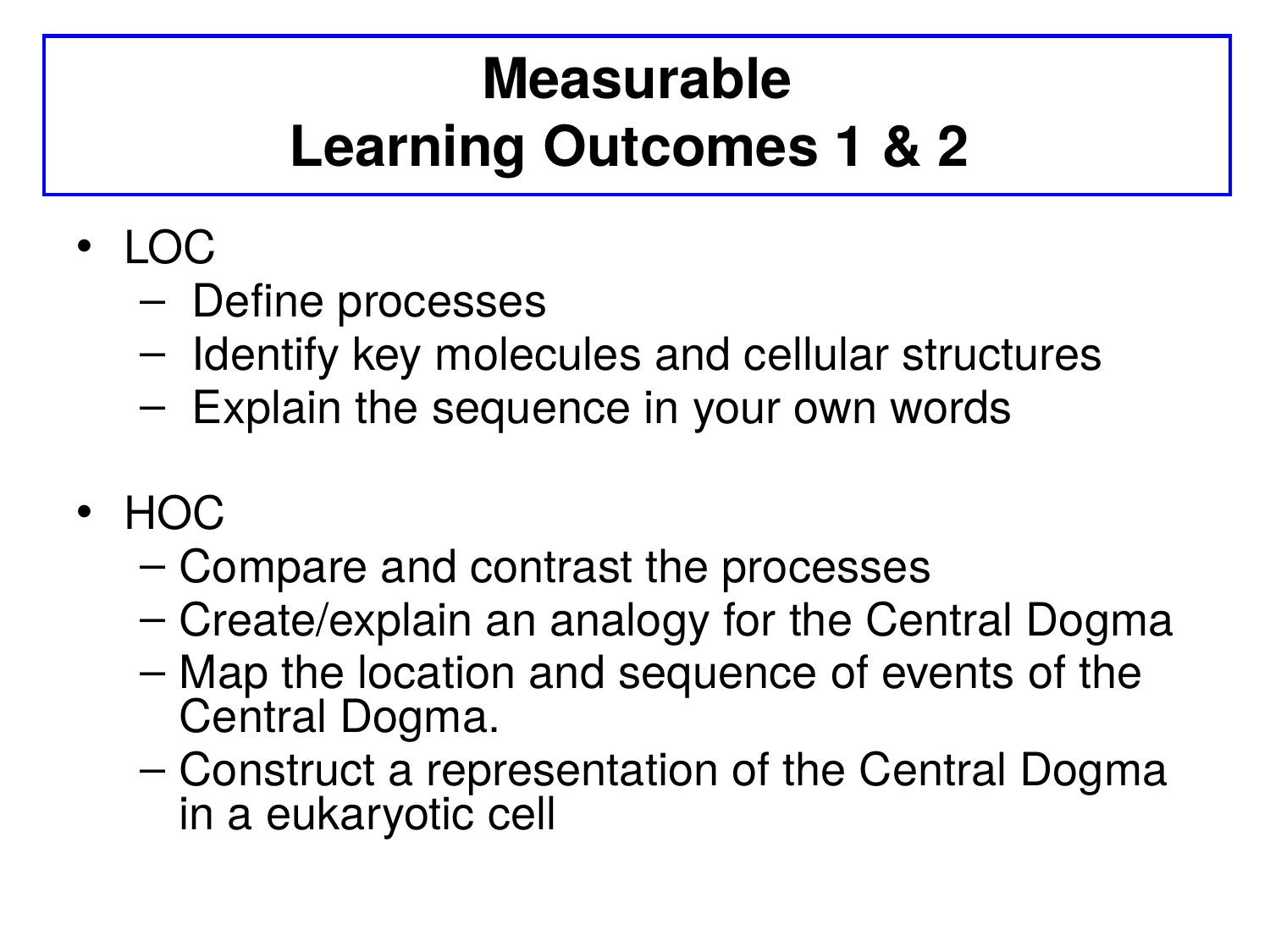

# Measurable Learning Outcomes 1 & 2
LOC
 Define processes
 Identify key molecules and cellular structures
 Explain the sequence in your own words

HOC
Compare and contrast the processes
Create/explain an analogy for the Central Dogma
Map the location and sequence of events of the Central Dogma.
Construct a representation of the Central Dogma in a eukaryotic cell